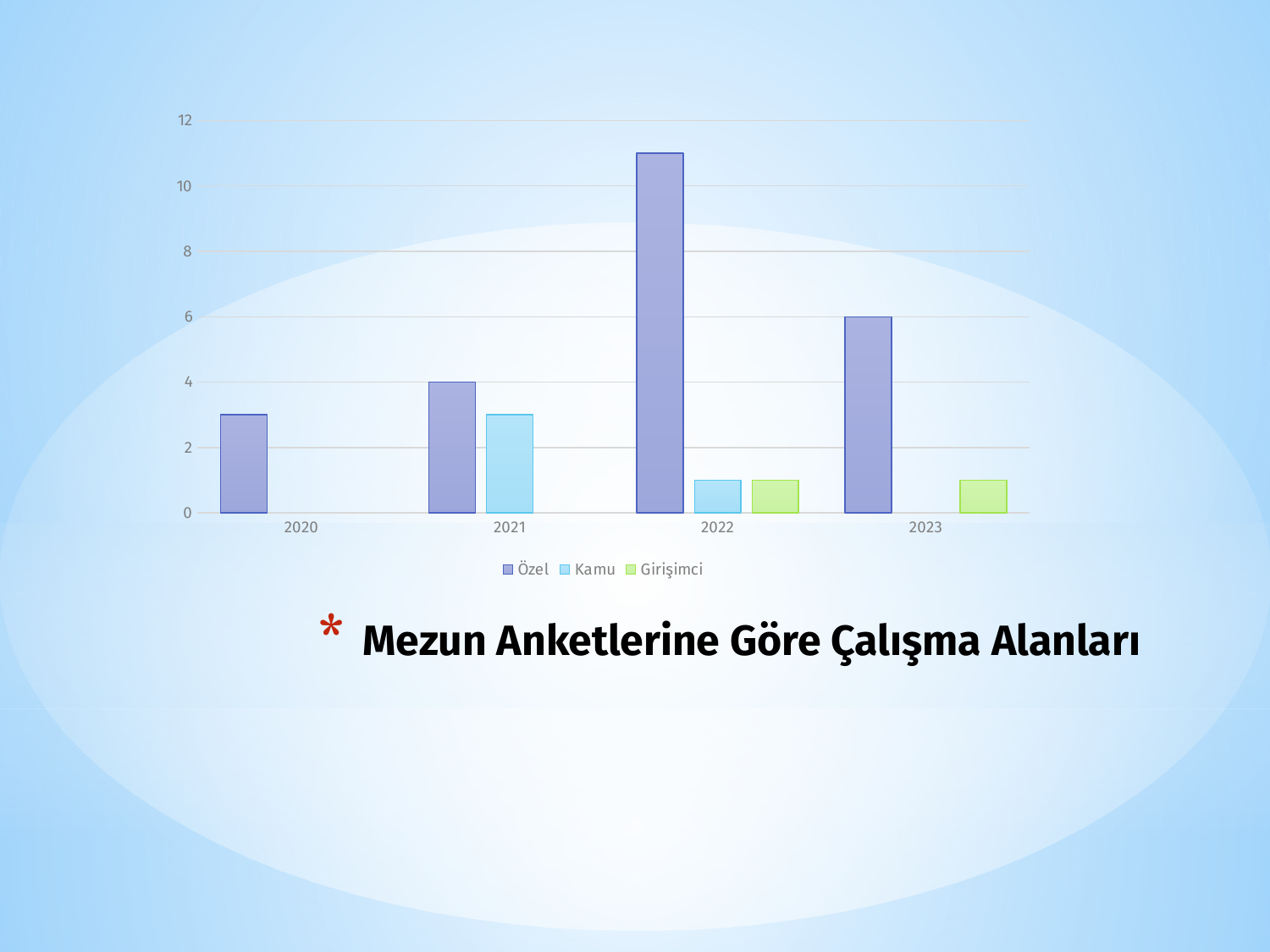

### Chart

| Category | Özel | Kamu | Girişimci |
|---|---|---|---|
| 2020 | 3.0 | None | None |
| 2021 | 4.0 | 3.0 | None |
| 2022 | 11.0 | 1.0 | 1.0 |
| 2023 | 6.0 | None | 1.0 |
# Mezun Anketlerine Göre Çalışma Alanları